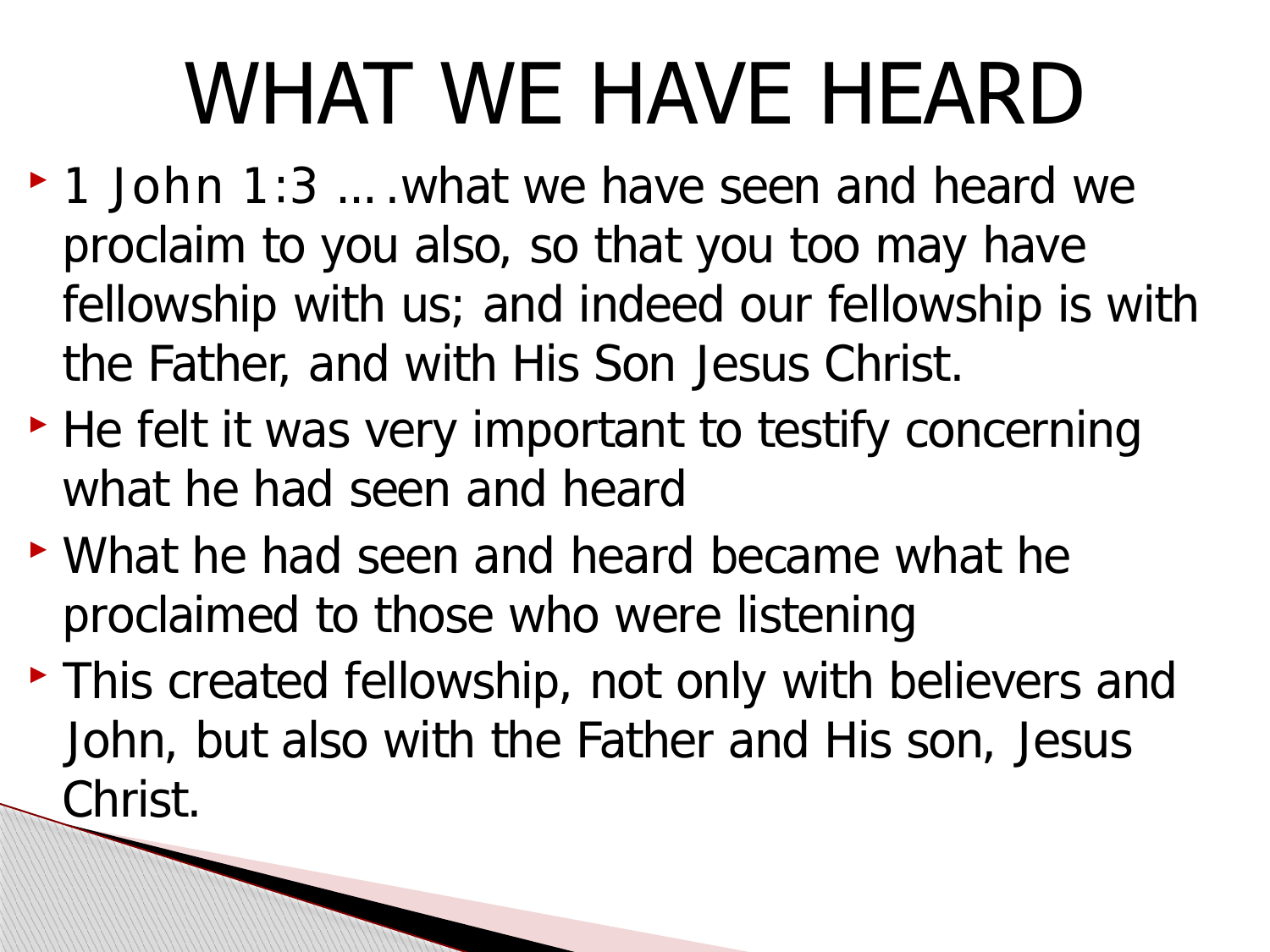

# WHAT WE HAVE HEARD
1 John 1:3 ….what we have seen and heard we proclaim to you also, so that you too may have fellowship with us; and indeed our fellowship is with the Father, and with His Son Jesus Christ.
He felt it was very important to testify concerning what he had seen and heard
What he had seen and heard became what he proclaimed to those who were listening
This created fellowship, not only with believers and John, but also with the Father and His son, Jesus   Christ.